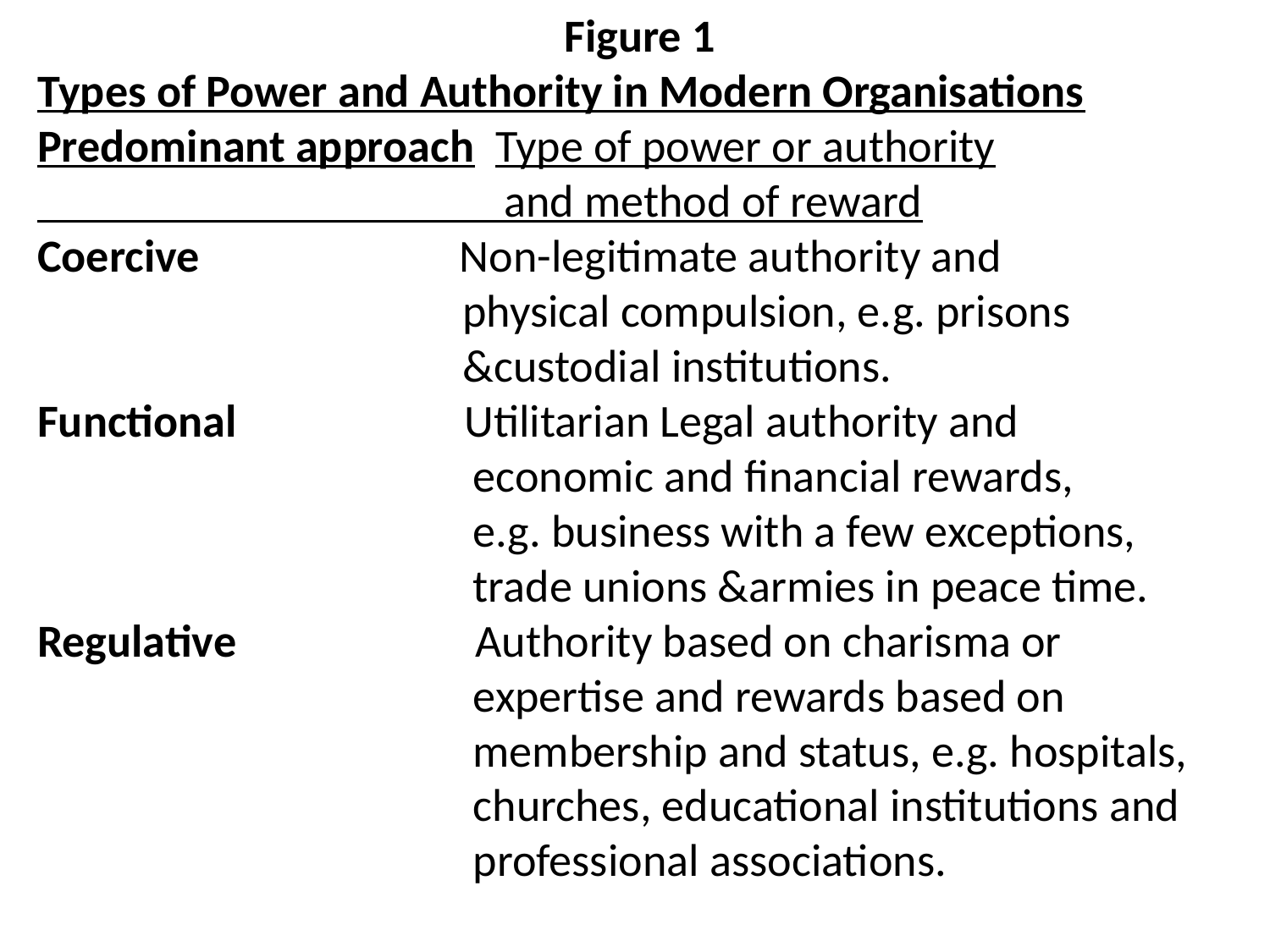

Figure 1
Types of Power and Authority in Modern Organisations
Predominant approach  Type of power or authority
                                             and method of reward
Coercive                         Non-legitimate authority and
                                         physical compulsion, e.g. prisons
                                         &custodial institutions.
Functional                      Utilitarian Legal authority and
                                          economic and financial rewards,
                                          e.g. business with a few exceptions,
                                          trade unions &armies in peace time.
Regulative                       Authority based on charisma or
                                          expertise and rewards based on
                                          membership and status, e.g. hospitals,
                                          churches, educational institutions and
                                          professional associations.